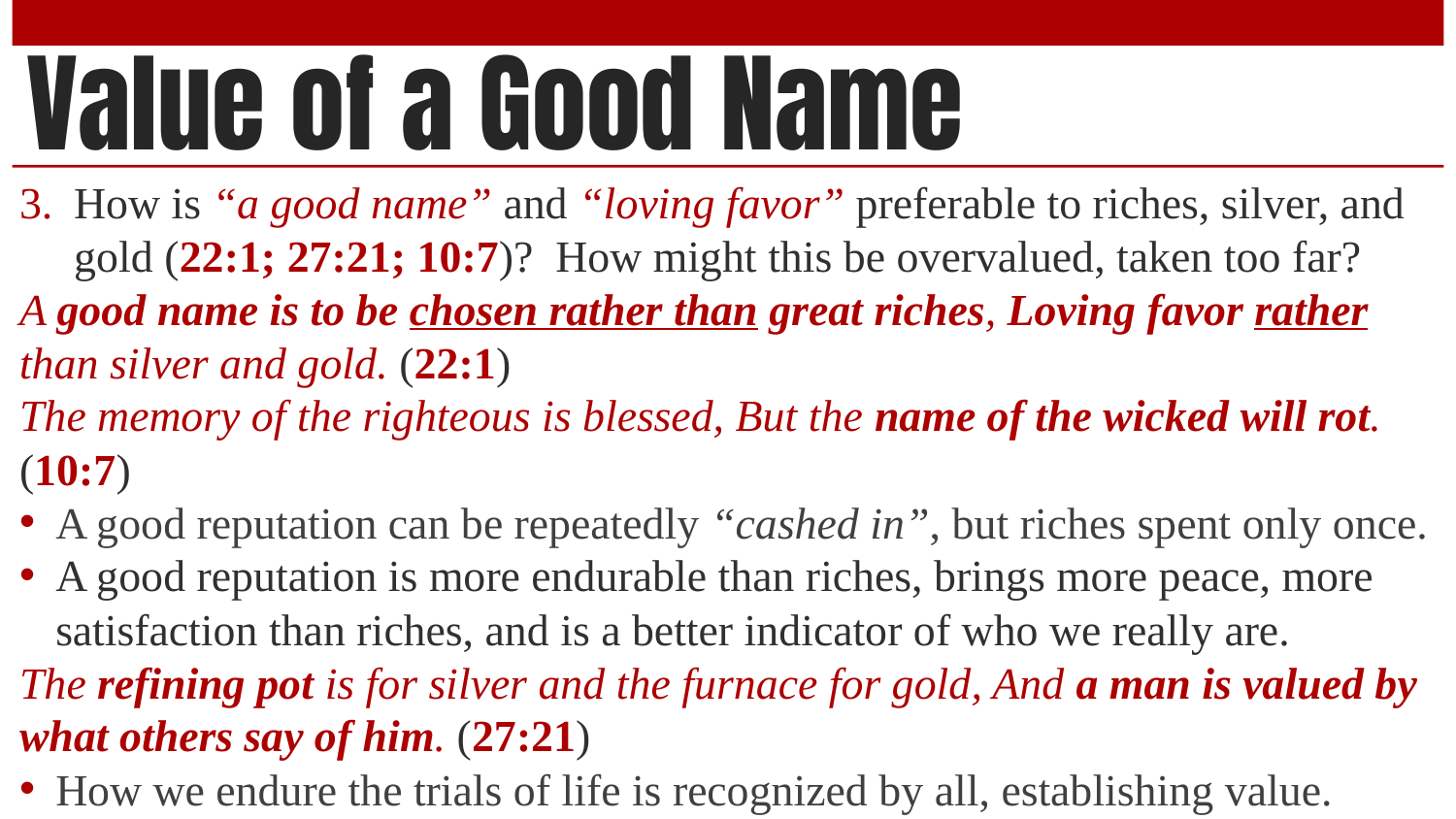

# Value of a Good Name
How is “a good name” and “loving favor” preferable to riches, silver, and gold (22:1; 27:21; 10:7)?  How might this be overvalued, taken too far?
A good name is to be chosen rather than great riches, Loving favor rather than silver and gold. (22:1)
The memory of the righteous is blessed, But the name of the wicked will rot. (10:7)
A good reputation can be repeatedly “cashed in”, but riches spent only once.
A good reputation is more endurable than riches, brings more peace, more satisfaction than riches, and is a better indicator of who we really are.
The refining pot is for silver and the furnace for gold, And a man is valued by what others say of him. (27:21)
How we endure the trials of life is recognized by all, establishing value.